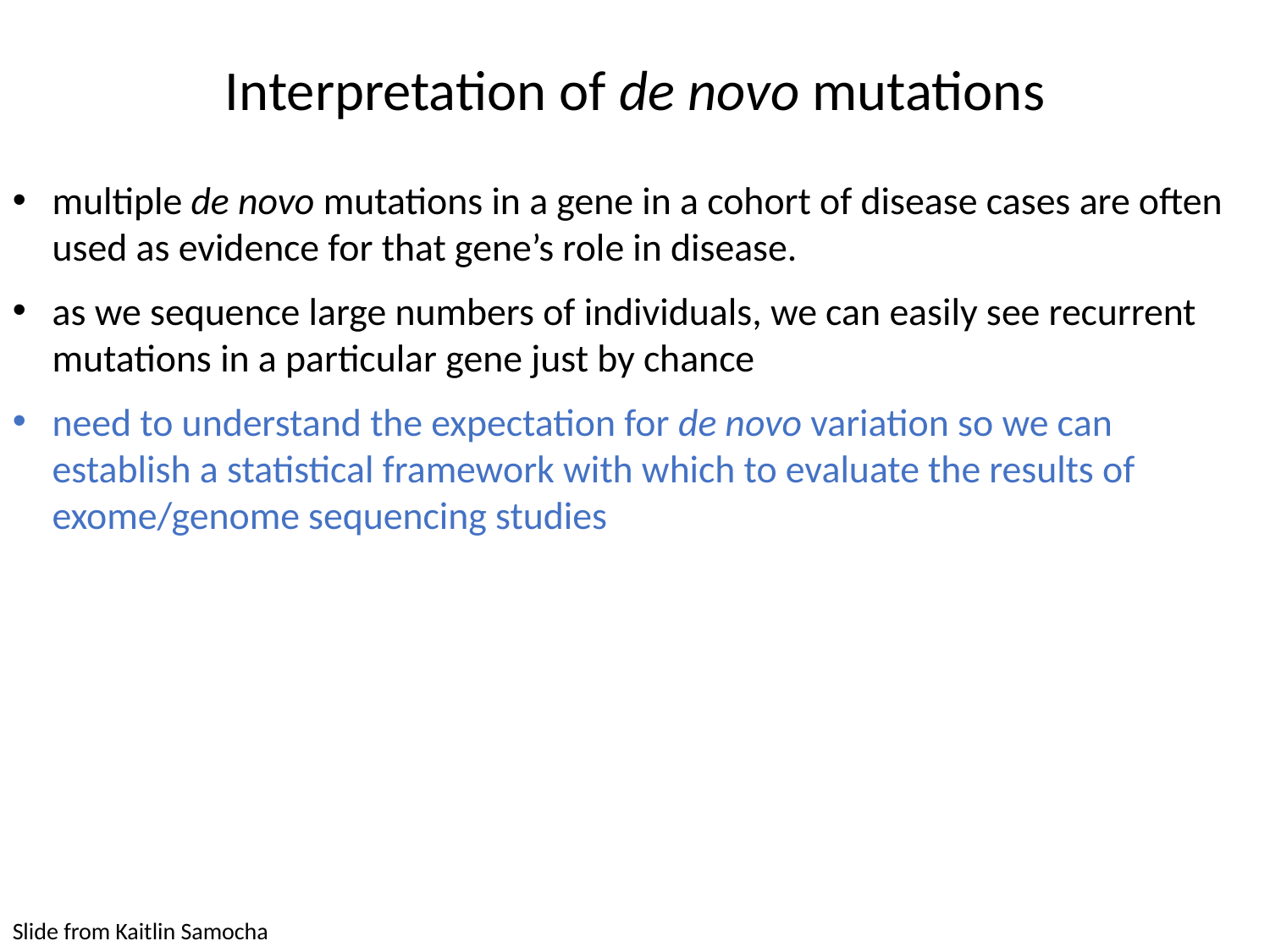

# Interpretation of de novo mutations
multiple de novo mutations in a gene in a cohort of disease cases are often used as evidence for that gene’s role in disease.
as we sequence large numbers of individuals, we can easily see recurrent mutations in a particular gene just by chance
need to understand the expectation for de novo variation so we can establish a statistical framework with which to evaluate the results of exome/genome sequencing studies
Slide from Kaitlin Samocha